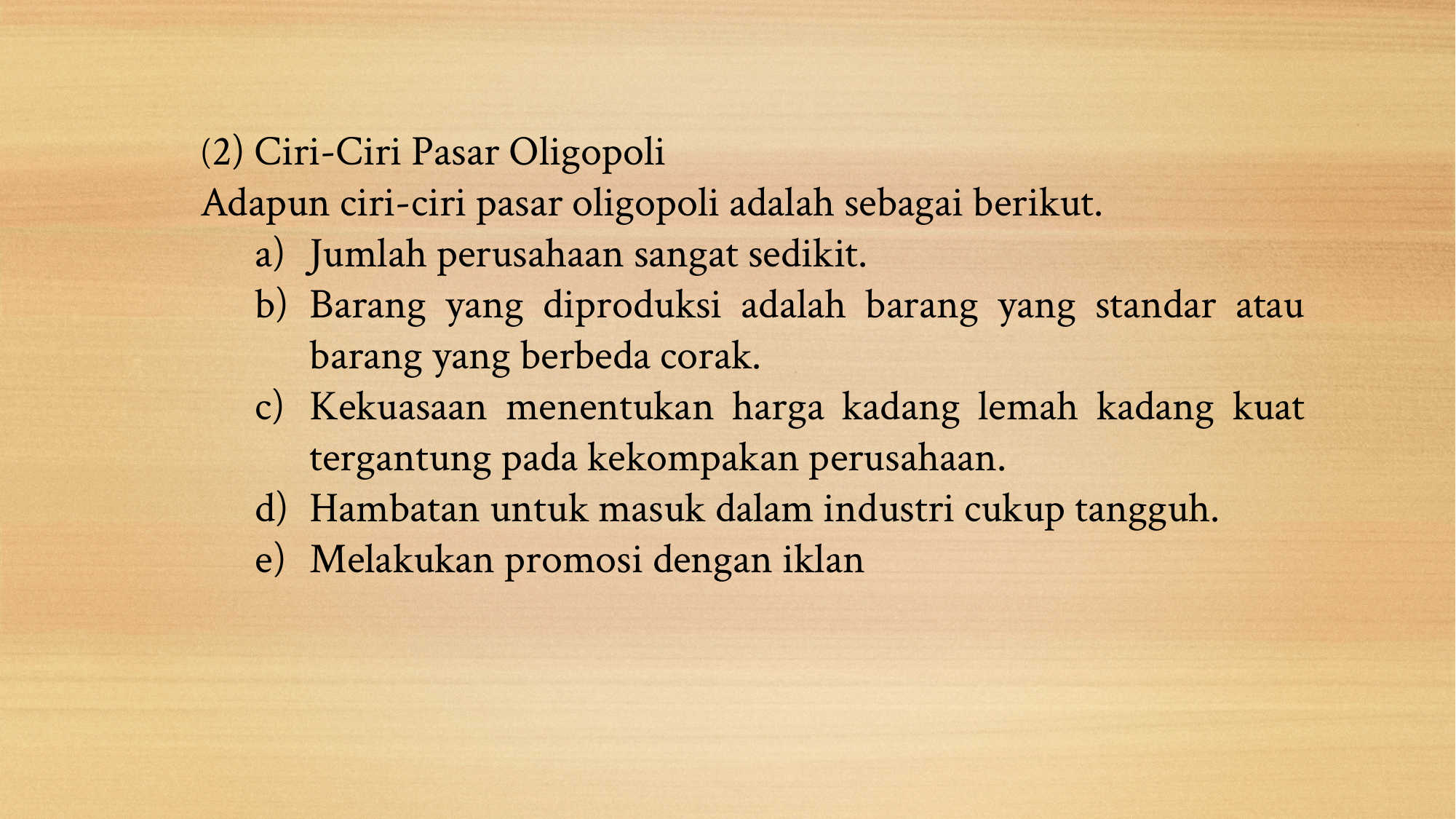

(2) Ciri-Ciri Pasar Oligopoli
Adapun ciri-ciri pasar oligopoli adalah sebagai berikut.
Jumlah perusahaan sangat sedikit.
Barang yang diproduksi adalah barang yang standar atau barang yang berbeda corak.
Kekuasaan menentukan harga kadang lemah kadang kuat tergantung pada kekompakan perusahaan.
Hambatan untuk masuk dalam industri cukup tangguh.
Melakukan promosi dengan iklan